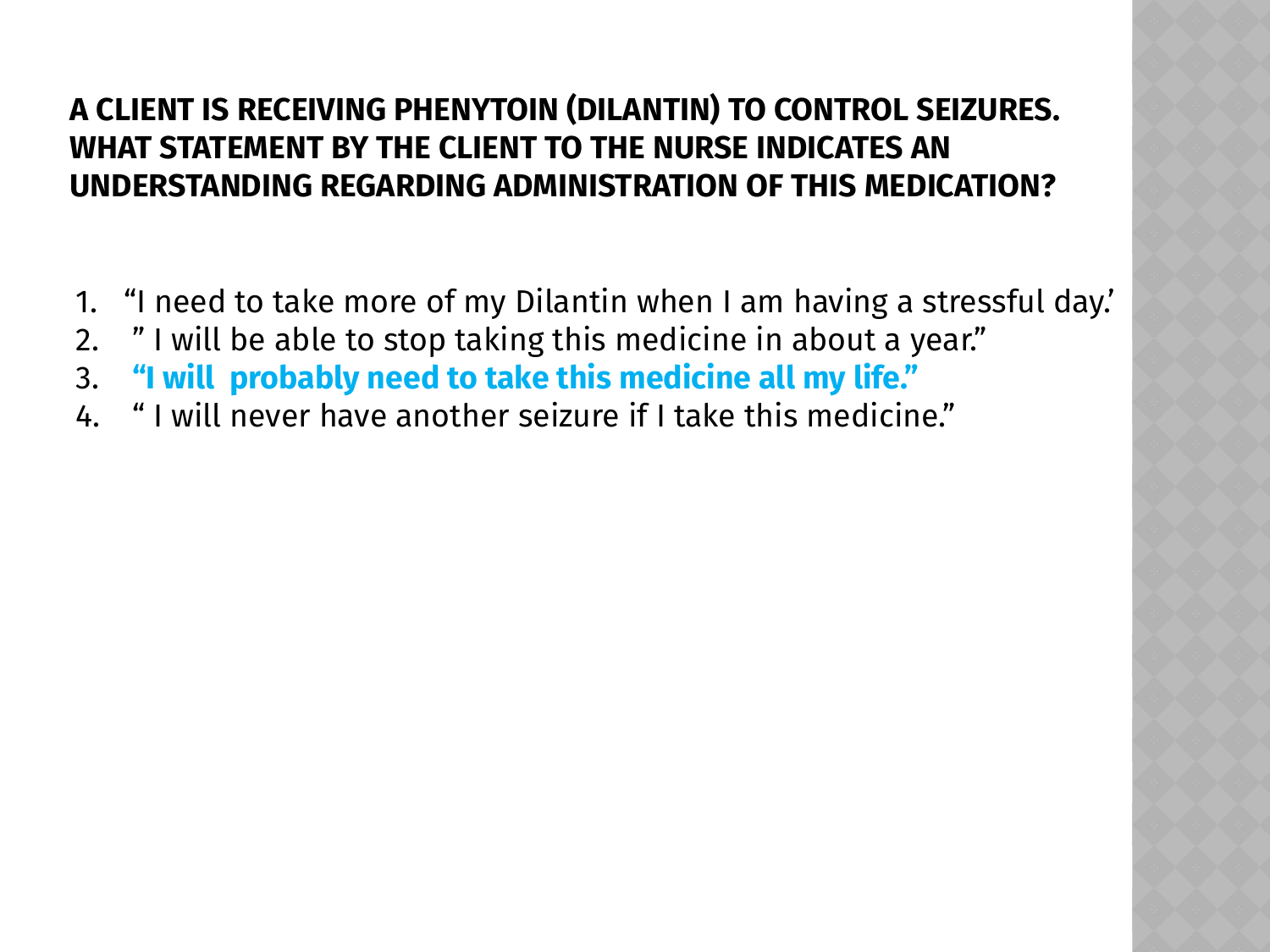

# A client is receiving phenytoin (dilantin) to control seizures. What statement by the client to the nurse indicates an understanding regarding administration of this medication?
“I need to take more of my Dilantin when I am having a stressful day.’
 ” I will be able to stop taking this medicine in about a year.”
 “I will  probably need to take this medicine all my life.”
 “ I will never have another seizure if I take this medicine.”